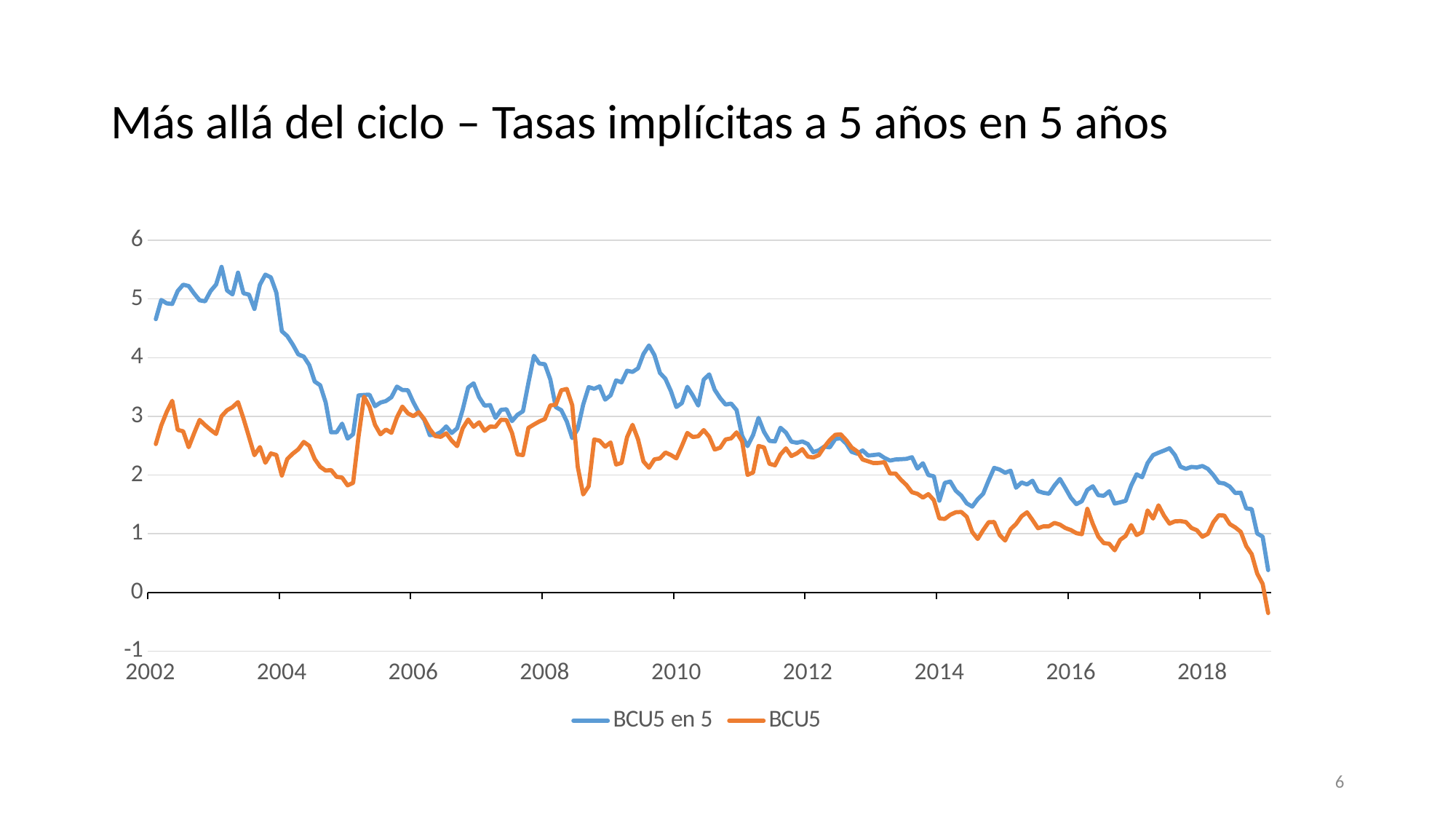

# Más allá del ciclo – Tasas implícitas a 5 años en 5 años

### Chart

| Category | BCU5 en 5 | BCU5 |
|---|---|---|
| 37500.0 | 4.656337380045696 | 2.52823476923077 |
| 37530.0 | 4.984113118811883 | 2.8445 |
| 37561.0 | 4.924697139713976 | 3.07747222222222 |
| 37591.0 | 4.915450825082511 | 3.26533333333333 |
| 37622.0 | 5.13586294657117 | 2.76928571428571 |
| 37653.0 | 5.24345043132143 | 2.74516818867925 |
| 37681.0 | 5.220844553495559 | 2.47342777777778 |
| 37712.0 | 5.092810208727553 | 2.71212260458839 |
| 37742.0 | 4.976560679563172 | 2.939251104218358 |
| 37773.0 | 4.961049208949351 | 2.85030172014447 |
| 37803.0 | 5.135808759530351 | 2.76964508096946 |
| 37834.0 | 5.24613311637043 | 2.69995224373173 |
| 37865.0 | 5.547777545484054 | 3.00217754914646 |
| 37895.0 | 5.145393526551661 | 3.10312481884058 |
| 37926.0 | 5.077602924210578 | 3.15699730392157 |
| 37956.0 | 5.448439536272037 | 3.24352109145645 |
| 37987.0 | 5.097001620365885 | 2.96324959446059 |
| 38018.0 | 5.075026759074673 | 2.6506525666678 |
| 38047.0 | 4.830527345642878 | 2.337948444447278 |
| 38078.0 | 5.244308741555968 | 2.476333135953197 |
| 38108.0 | 5.415863270824471 | 2.2090434556071 |
| 38139.0 | 5.367059698942421 | 2.36798808249633 |
| 38169.0 | 5.108736159752929 | 2.341359233074166 |
| 38200.0 | 4.451008513983097 | 1.99093220692277 |
| 38231.0 | 4.367383086632921 | 2.27322073878134 |
| 38261.0 | 4.222905149176577 | 2.36414579365079 |
| 38292.0 | 4.056011477995095 | 2.43736370353784 |
| 38322.0 | 4.018273530977281 | 2.56423776812493 |
| 38353.0 | 3.874528342041495 | 2.497073436448766 |
| 38384.0 | 3.592943150151959 | 2.27246501331539 |
| 38412.0 | 3.529905936316511 | 2.139658359821798 |
| 38443.0 | 3.236270165163666 | 2.07513877045737 |
| 38473.0 | 2.728031128198438 | 2.08449737884738 |
| 38504.0 | 2.729717751144574 | 1.96882339333972 |
| 38534.0 | 2.875249382278934 | 1.95534540435874 |
| 38565.0 | 2.620281282492693 | 1.82259123753529 |
| 38596.0 | 2.69502797222239 | 1.86551306893925 |
| 38626.0 | 3.355931575969623 | 2.656828007518797 |
| 38657.0 | 3.364668316831694 | 3.33493333333333 |
| 38687.0 | 3.368544952089799 | 3.1657251760249 |
| 38718.0 | 3.172237077824842 | 2.85553263752759 |
| 38749.0 | 3.234642308939784 | 2.69348363819575 |
| 38777.0 | 3.261075264325261 | 2.77529173687975 |
| 38808.0 | 3.326407336398987 | 2.71851134997623 |
| 38838.0 | 3.507303636739866 | 2.98201128891076 |
| 38869.0 | 3.448936613539404 | 3.16612638211382 |
| 38899.0 | 3.4457160786032 | 3.05110610271975 |
| 38930.0 | 3.241212494759063 | 3.00284571762204 |
| 38961.0 | 3.06584331688716 | 3.07067150782882 |
| 38991.0 | 2.939585197243125 | 2.951772613351558 |
| 39022.0 | 2.680235140364029 | 2.78179483432376 |
| 39052.0 | 2.685177685264192 | 2.66396761133603 |
| 39083.0 | 2.731022544822044 | 2.65045454545455 |
| 39114.0 | 2.827989433253677 | 2.7115 |
| 39142.0 | 2.715464033031196 | 2.58545454545455 |
| 39173.0 | 2.796903235651744 | 2.49210500515996 |
| 39203.0 | 3.112085731960664 | 2.79468141234262 |
| 39234.0 | 3.492919798194194 | 2.94619086927711 |
| 39264.0 | 3.562336904163929 | 2.82232747890403 |
| 39295.0 | 3.326155547974825 | 2.898378153884276 |
| 39326.0 | 3.181600847745123 | 2.7513357739908 |
| 39356.0 | 3.192837384959404 | 2.82593955810753 |
| 39387.0 | 2.973621935022635 | 2.82138571428571 |
| 39417.0 | 3.110535674236978 | 2.94191963690873 |
| 39448.0 | 3.120453713833013 | 2.93717344249124 |
| 39479.0 | 2.918986257037766 | 2.71823214796785 |
| 39508.0 | 3.025699606458188 | 2.351236330572259 |
| 39539.0 | 3.087441634461717 | 2.34022718275468 |
| 39569.0 | 3.568788199462388 | 2.80385272192973 |
| 39600.0 | 4.032204600776534 | 2.861003829512239 |
| 39630.0 | 3.899967278498383 | 2.912749300215578 |
| 39661.0 | 3.887711572307841 | 2.95355582793217 |
| 39692.0 | 3.628689820139385 | 3.18621623159112 |
| 39722.0 | 3.156958251224613 | 3.19850439001981 |
| 39753.0 | 3.104617666446405 | 3.44436650896669 |
| 39783.0 | 2.913912670261229 | 3.466762933315318 |
| 39814.0 | 2.62878569555549 | 3.18929255929009 |
| 39845.0 | 2.7833495507873 | 2.13912529575715 |
| 39873.0 | 3.199870414780217 | 1.6686826486646 |
| 39904.0 | 3.498036597193576 | 1.8096725262473 |
| 39934.0 | 3.470010561043312 | 2.60578947368421 |
| 39965.0 | 3.510468339964727 | 2.58494723540229 |
| 39995.0 | 3.284467284009492 | 2.48289530836698 |
| 40026.0 | 3.358491265279424 | 2.55480382353557 |
| 40057.0 | 3.61301345080033 | 2.17889727707326 |
| 40087.0 | 3.578821419579077 | 2.20686152633039 |
| 40118.0 | 3.777576636923232 | 2.64502033332289 |
| 40148.0 | 3.75712892050749 | 2.85601077828757 |
| 40179.0 | 3.818244315712429 | 2.60844835082078 |
| 40210.0 | 4.063943500492462 | 2.23008120379557 |
| 40238.0 | 4.207594444988569 | 2.124591322144 |
| 40269.0 | 4.04363855549043 | 2.26760414435121 |
| 40299.0 | 3.74029856659963 | 2.28314673591403 |
| 40330.0 | 3.64069683617644 | 2.38353152926097 |
| 40360.0 | 3.431174635253158 | 2.341688028683886 |
| 40391.0 | 3.158798211626182 | 2.28325614851672 |
| 40422.0 | 3.225609813986503 | 2.49457922530751 |
| 40452.0 | 3.503615278182374 | 2.71705740705188 |
| 40483.0 | 3.355112134831236 | 2.64761572204497 |
| 40513.0 | 3.182957213976726 | 2.66014370354909 |
| 40544.0 | 3.625941819447081 | 2.7665091496319 |
| 40575.0 | 3.715373838649631 | 2.65203358699476 |
| 40603.0 | 3.453161096760373 | 2.43358866597422 |
| 40634.0 | 3.309759389461321 | 2.46598097689763 |
| 40664.0 | 3.200433702152043 | 2.60672794584234 |
| 40695.0 | 3.217402491441307 | 2.62401677294178 |
| 40725.0 | 3.106649145011987 | 2.72650498724787 |
| 40756.0 | 2.667278406306864 | 2.57434684079038 |
| 40787.0 | 2.492134894496055 | 2.00203343114791 |
| 40817.0 | 2.679699059773642 | 2.04237440461338 |
| 40848.0 | 2.973730960790054 | 2.49523440704719 |
| 40878.0 | 2.735762196827017 | 2.47029837751012 |
| 40909.0 | 2.581871729050349 | 2.1921241826106 |
| 40940.0 | 2.572808088434241 | 2.16501715257865 |
| 40969.0 | 2.805175160351184 | 2.34876030121223 |
| 41000.0 | 2.723947722801246 | 2.45412958373613 |
| 41030.0 | 2.56861327588697 | 2.322827105189766 |
| 41061.0 | 2.549302614720476 | 2.36889685944654 |
| 41091.0 | 2.572267492612038 | 2.4407046271618 |
| 41122.0 | 2.528296375386865 | 2.31359297966042 |
| 41153.0 | 2.389851509866114 | 2.29886594893944 |
| 41183.0 | 2.421419457515062 | 2.33918104621932 |
| 41214.0 | 2.48511690428309 | 2.47772725638213 |
| 41244.0 | 2.471077933431976 | 2.59566068837585 |
| 41275.0 | 2.61313492141545 | 2.68503228445232 |
| 41306.0 | 2.626664238911827 | 2.69386196332799 |
| 41334.0 | 2.534784557821133 | 2.59437079034941 |
| 41365.0 | 2.394237661245162 | 2.46801469640161 |
| 41395.0 | 2.364444927821973 | 2.40266835560683 |
| 41426.0 | 2.418003127569392 | 2.26425524866555 |
| 41456.0 | 2.33173135369698 | 2.23394340887283 |
| 41487.0 | 2.340841644926018 | 2.20315905081824 |
| 41518.0 | 2.352585517753793 | 2.20679129490163 |
| 41548.0 | 2.290947137138708 | 2.2191174563243 |
| 41579.0 | 2.246064477792612 | 2.02392270352397 |
| 41609.0 | 2.264822756695042 | 2.02621613778311 |
| 41640.0 | 2.269523505062486 | 1.9168096452025 |
| 41671.0 | 2.275136603262789 | 1.82834472699826 |
| 41699.0 | 2.303275095147979 | 1.70521415819395 |
| 41730.0 | 2.109399707091775 | 1.67916027988755 |
| 41760.0 | 2.200793938504597 | 1.61438989285047 |
| 41791.0 | 1.999245901311591 | 1.67384491808792 |
| 41821.0 | 1.978319918754029 | 1.57052251476954 |
| 41852.0 | 1.561612520249312 | 1.2598088831063 |
| 41883.0 | 1.86603143192689 | 1.25039172836318 |
| 41913.0 | 1.887549574785503 | 1.32219530353805 |
| 41944.0 | 1.731774662308144 | 1.36495699626582 |
| 41974.0 | 1.648247711100283 | 1.36965668253408 |
| 42005.0 | 1.515977602791583 | 1.28720492200083 |
| 42036.0 | 1.46102078705154 | 1.02754483667198 |
| 42064.0 | 1.586873293093897 | 0.909086807204134 |
| 42095.0 | 1.681867408153081 | 1.06171812611472 |
| 42125.0 | 1.9089779695404 | 1.19471488360587 |
| 42156.0 | 2.121886486018202 | 1.19854883712772 |
| 42186.0 | 2.092779454593746 | 0.978497961174293 |
| 42217.0 | 2.038811514688635 | 0.882507256313642 |
| 42248.0 | 2.073674641030527 | 1.07541368579093 |
| 42278.0 | 1.78211347431247 | 1.16574072149488 |
| 42309.0 | 1.87225377213474 | 1.29548816822815 |
| 42339.0 | 1.837743123087961 | 1.36399444497793 |
| 42370.0 | 1.902614827779083 | 1.23287190303885 |
| 42401.0 | 1.726184738878371 | 1.09250192806732 |
| 42430.0 | 1.695852276230635 | 1.12463507974092 |
| 42461.0 | 1.681396532092536 | 1.12553875060678 |
| 42491.0 | 1.81983881718464 | 1.18268016038963 |
| 42522.0 | 1.93245108968451 | 1.154776501192 |
| 42552.0 | 1.776665695396101 | 1.09589167524142 |
| 42583.0 | 1.611294285579895 | 1.06167008712345 |
| 42614.0 | 1.503422815675468 | 1.00860180030765 |
| 42644.0 | 1.551942798169834 | 0.990336147456126 |
| 42675.0 | 1.74558052606742 | 1.42253500113891 |
| 42705.0 | 1.806956800338058 | 1.16741511856896 |
| 42736.0 | 1.655624587113075 | 0.950210500949322 |
| 42767.0 | 1.645439286469948 | 0.839431056242115 |
| 42795.0 | 1.72236949050804 | 0.827968078893177 |
| 42826.0 | 1.512961772459577 | 0.716241443103204 |
| 42856.0 | 1.53425688585159 | 0.894659111896083 |
| 42887.0 | 1.559872353000574 | 0.962114136821224 |
| 42917.0 | 1.818628920827897 | 1.14536447076491 |
| 42948.0 | 2.012279103285814 | 0.975313065701164 |
| 42979.0 | 1.961065880481194 | 1.02546082941282 |
| 43009.0 | 2.203914309459849 | 1.3965143055407 |
| 43040.0 | 2.339921611504905 | 1.25683057872773 |
| 43070.0 | 2.380264516610412 | 1.48256897463158 |
| 43101.0 | 2.416512126759366 | 1.30607850494231 |
| 43132.0 | 2.456150328209203 | 1.17153059079273 |
| 43160.0 | 2.338208581331179 | 1.21030591607542 |
| 43191.0 | 2.142332062689904 | 1.21423538338153 |
| 43221.0 | 2.105517855491795 | 1.19739073228236 |
| 43252.0 | 2.138276864856107 | 1.09758272433099 |
| 43282.0 | 2.129763200188834 | 1.05794379251318 |
| 43313.0 | 2.153808736092011 | 0.947639251406427 |
| 43344.0 | 2.105213393949572 | 0.995455580706915 |
| 43374.0 | 1.998747924798435 | 1.19551326904871 |
| 43405.0 | 1.869843294327139 | 1.3138711570269 |
| 43435.0 | 1.85463757685698 | 1.30811663344701 |
| 43466.0 | 1.80237638226325 | 1.16353926113404 |
| 43497.0 | 1.692403384869482 | 1.10594477086227 |
| 43525.0 | 1.697443847422514 | 1.03098337645751 |
| 43556.0 | 1.430143679203086 | 0.787277167277167 |
| 43586.0 | 1.418026462752271 | 0.650087262426901 |
| 43617.0 | 1.00302571427363 | 0.320266666666667 |
| 43647.0 | 0.948383495354054 | 0.143927937762883 |
| 43678.0 | 0.379358253051943 | -0.352549512615686 |
6